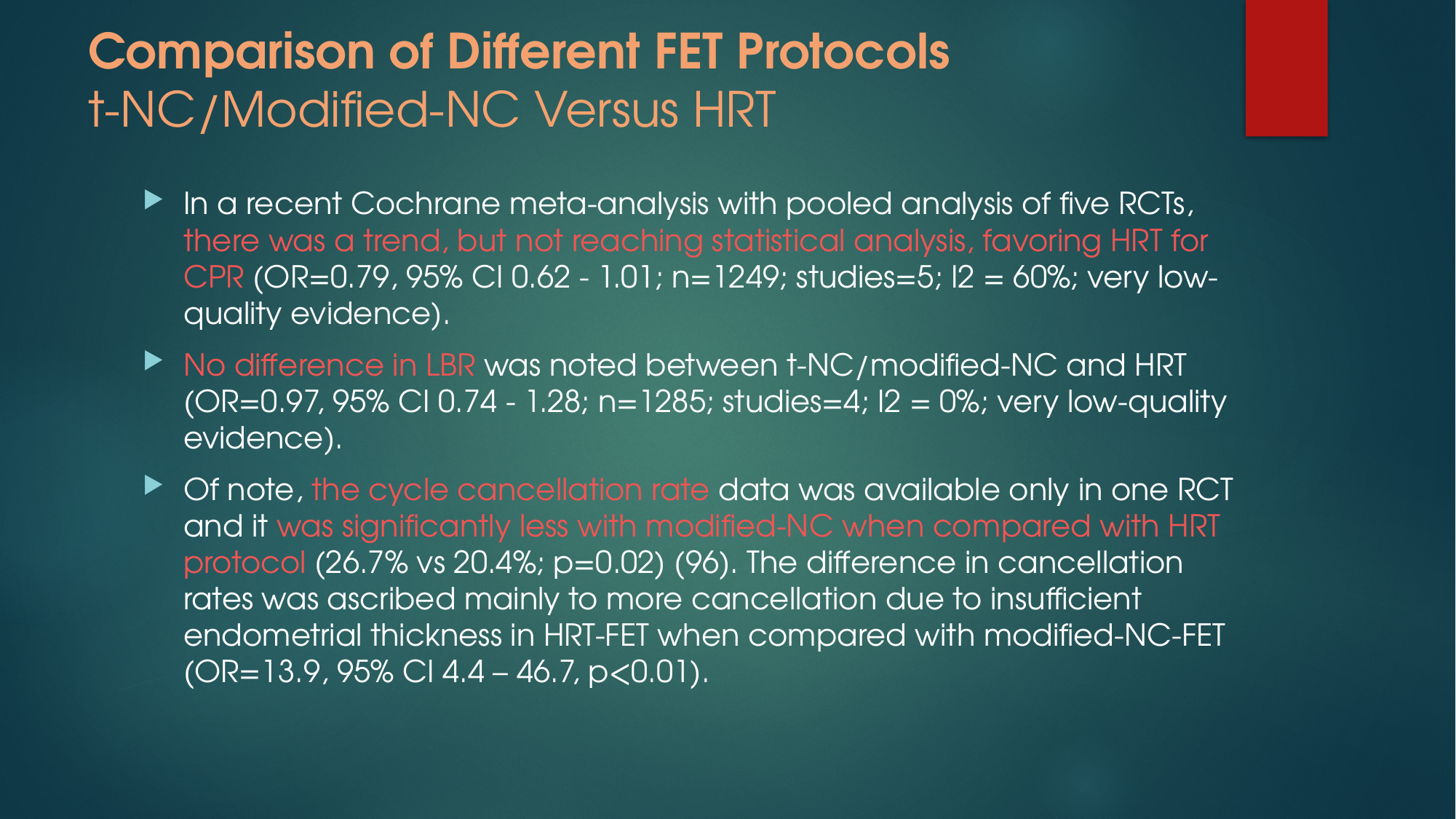

# Comparison of Different FET Protocols t-NC/Modified-NC Versus HRT
In a recent Cochrane meta-analysis with pooled analysis of five RCTs, there was a trend, but not reaching statistical analysis, favoring HRT for CPR (OR=0.79, 95% CI 0.62 - 1.01; n=1249; studies=5; I2 = 60%; very low-quality evidence).
No difference in LBR was noted between t-NC/modified-NC and HRT (OR=0.97, 95% CI 0.74 - 1.28; n=1285; studies=4; I2 = 0%; very low-quality evidence).
Of note, the cycle cancellation rate data was available only in one RCT and it was significantly less with modified-NC when compared with HRT protocol (26.7% vs 20.4%; p=0.02) (96). The difference in cancellation rates was ascribed mainly to more cancellation due to insufficient endometrial thickness in HRT-FET when compared with modified-NC-FET (OR=13.9, 95% CI 4.4 – 46.7, p<0.01).